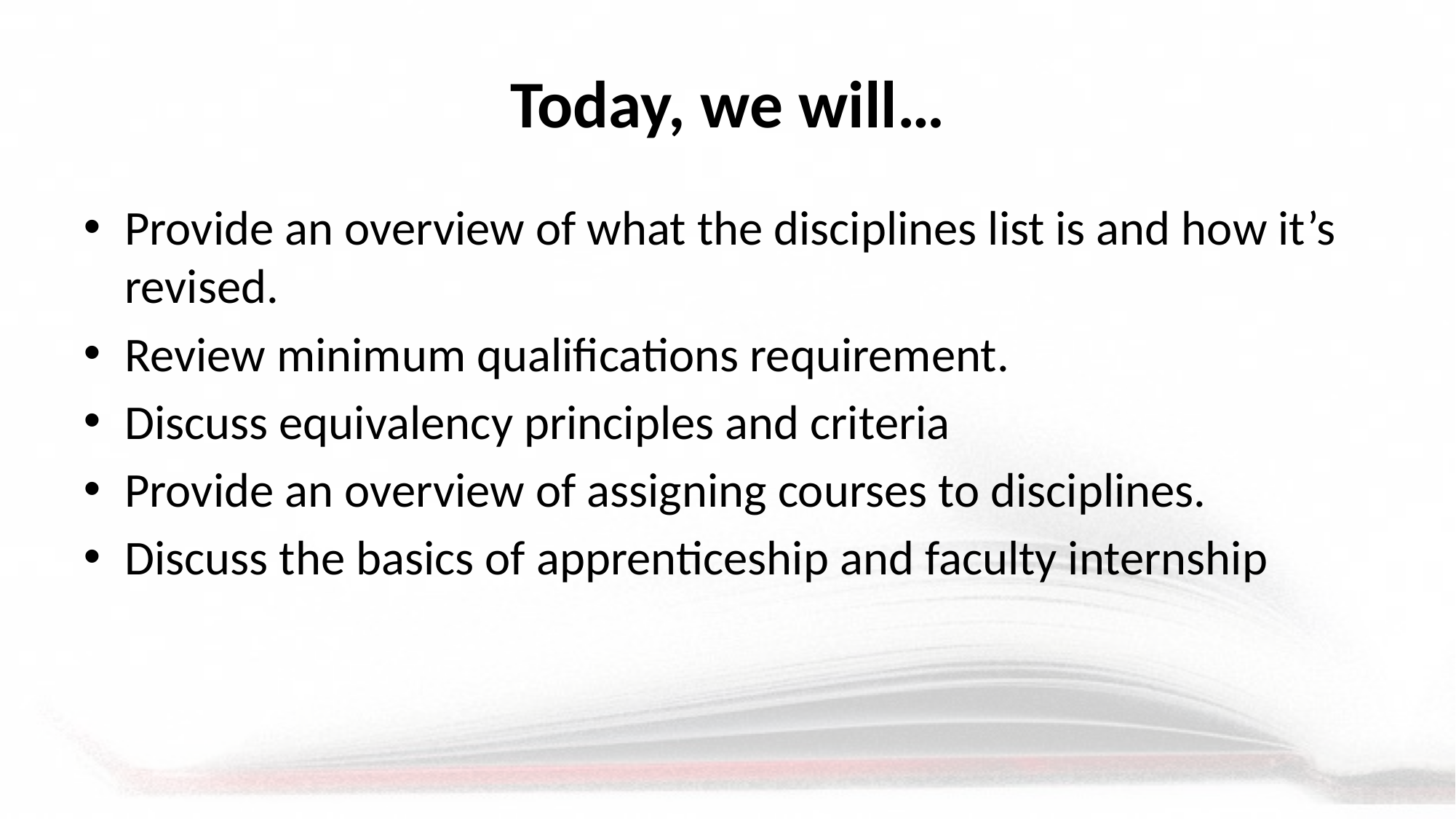

# Today, we will…
Provide an overview of what the disciplines list is and how it’s revised.
Review minimum qualifications requirement.
Discuss equivalency principles and criteria
Provide an overview of assigning courses to disciplines.
Discuss the basics of apprenticeship and faculty internship